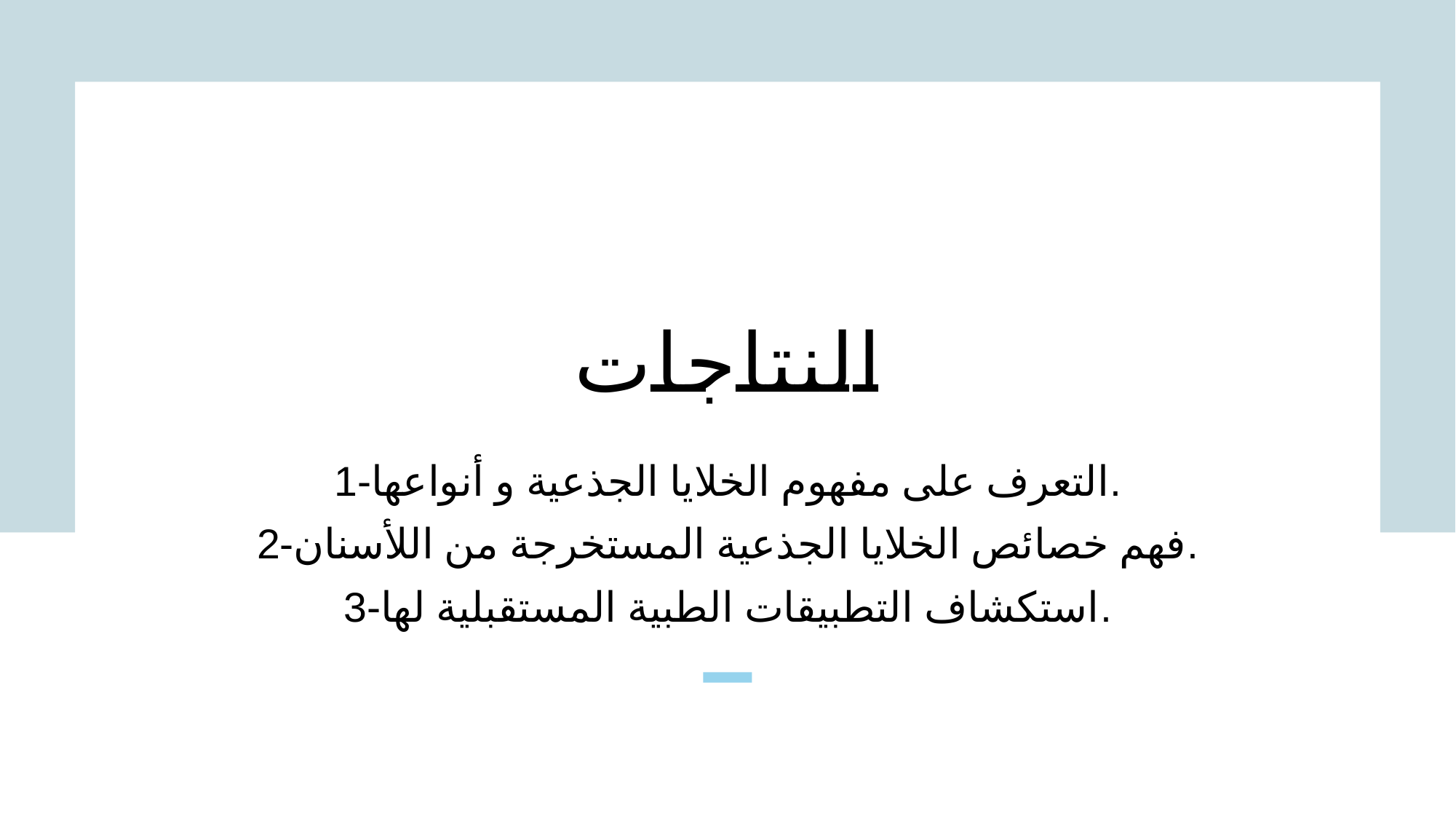

# النتاجات
1-التعرف على مفهوم الخلايا الجذعية و أنواعها.
2-فهم خصائص الخلايا الجذعية المستخرجة من اللأسنان.
3-استكشاف التطبيقات الطبية المستقبلية لها.